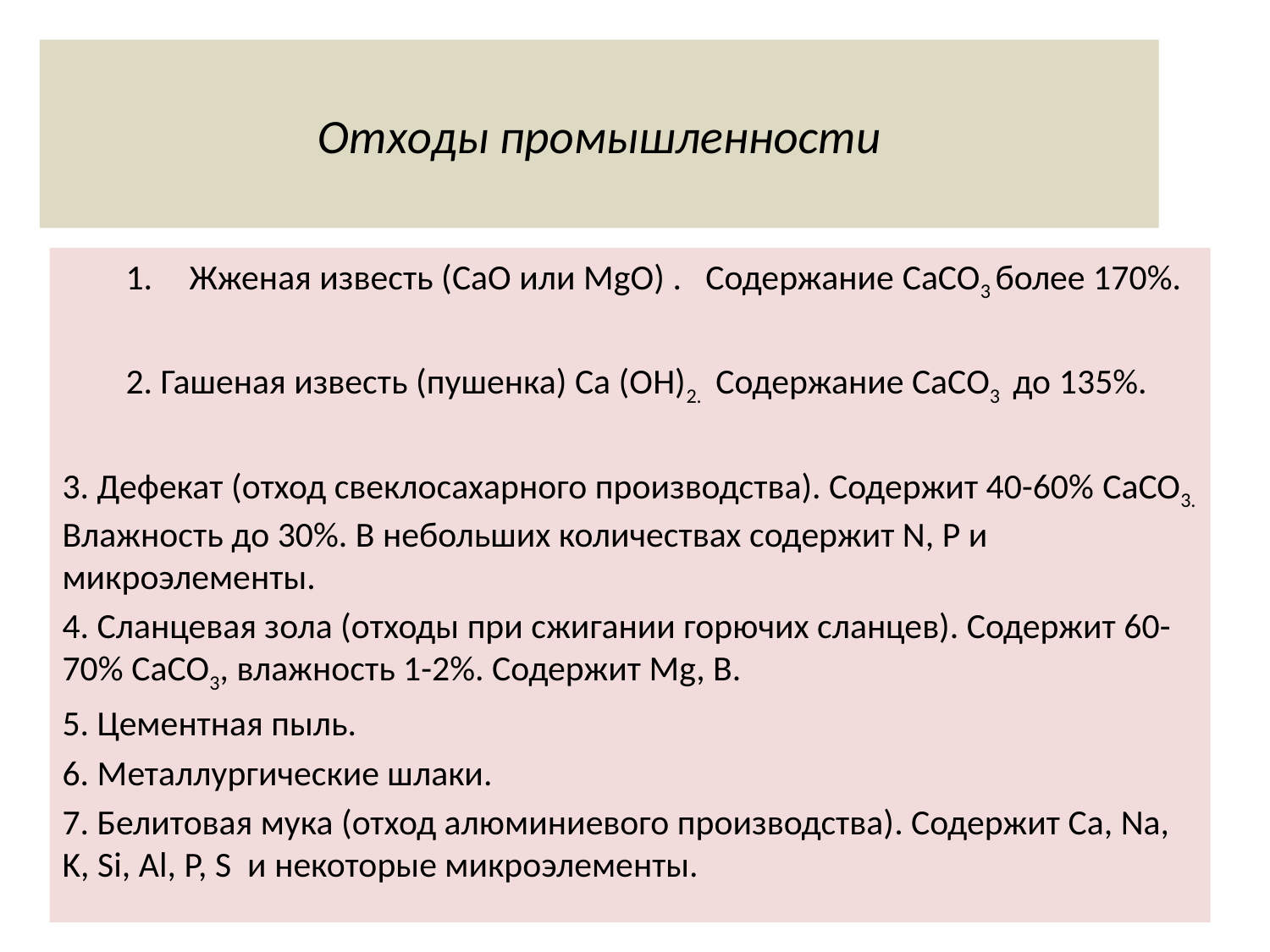

# Отходы промышленности
Жженая известь (CaO или MgO) .   Содержание CaCO3 более 170%.

2. Гашеная известь (пушенка) Ca (OH)2.   Содержание CaCO3  до 135%.

3. Дефекат (отход свеклосахарного производства). Содержит 40-60% CaCO3. Влажность до 30%. В небольших количествах содержит N, P и микроэлементы.
4. Сланцевая зола (отходы при сжигании горючих сланцев). Содержит 60-70% CaCO3, влажность 1-2%. Содержит Mg, B.
5. Цементная пыль.
6. Металлургические шлаки.
7. Белитовая мука (отход алюминиевого производства). Содержит Ca, Na, K, Si, Al, P, S  и некоторые микроэлементы.